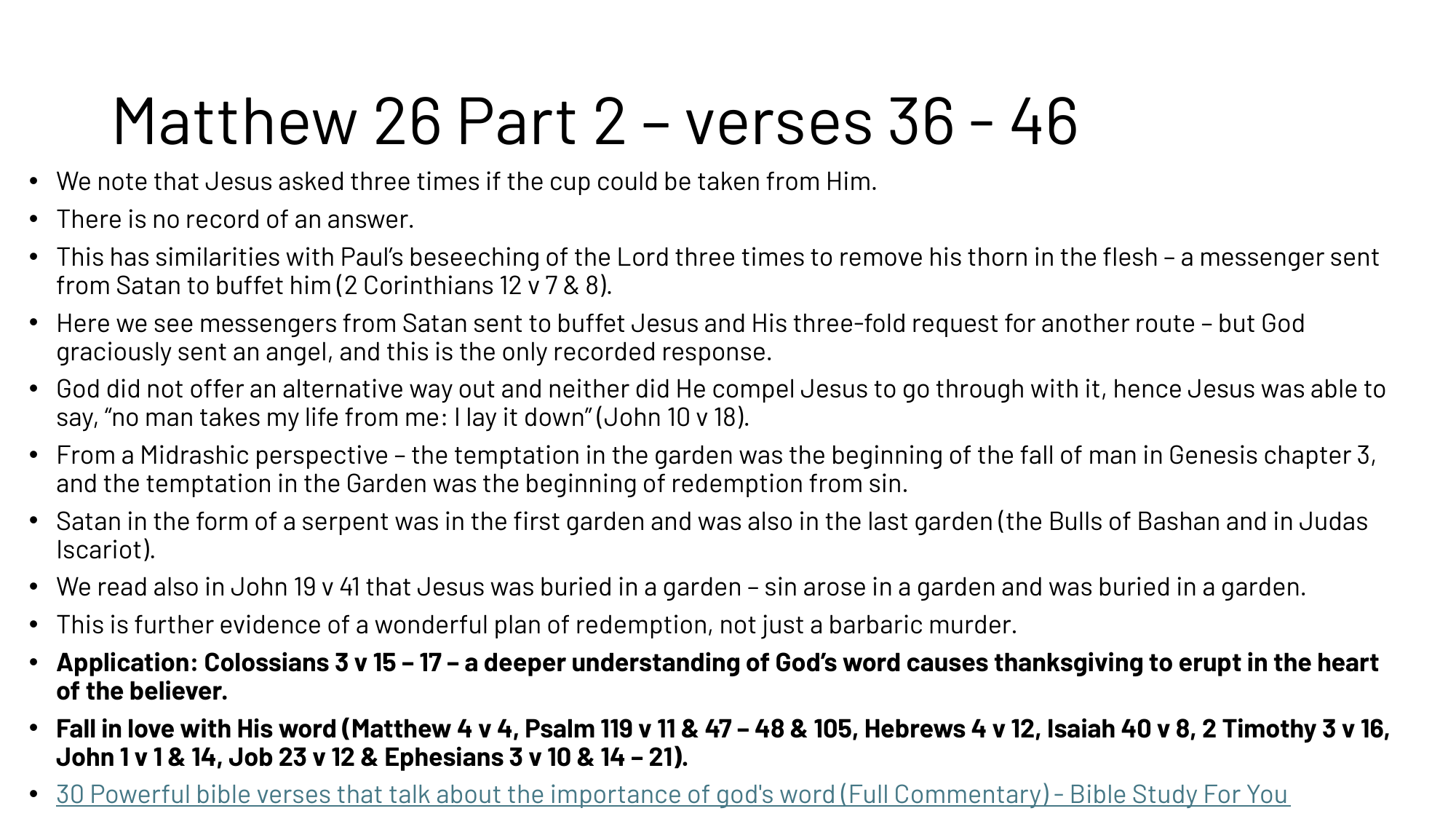

# Matthew 26 Part 2 – verses 36 - 46
We note that Jesus asked three times if the cup could be taken from Him.
There is no record of an answer.
This has similarities with Paul’s beseeching of the Lord three times to remove his thorn in the flesh – a messenger sent from Satan to buffet him (2 Corinthians 12 v 7 & 8).
Here we see messengers from Satan sent to buffet Jesus and His three-fold request for another route – but God graciously sent an angel, and this is the only recorded response.
God did not offer an alternative way out and neither did He compel Jesus to go through with it, hence Jesus was able to say, “no man takes my life from me: I lay it down” (John 10 v 18).
From a Midrashic perspective – the temptation in the garden was the beginning of the fall of man in Genesis chapter 3, and the temptation in the Garden was the beginning of redemption from sin.
Satan in the form of a serpent was in the first garden and was also in the last garden (the Bulls of Bashan and in Judas Iscariot).
We read also in John 19 v 41 that Jesus was buried in a garden – sin arose in a garden and was buried in a garden.
This is further evidence of a wonderful plan of redemption, not just a barbaric murder.
Application: Colossians 3 v 15 – 17 – a deeper understanding of God’s word causes thanksgiving to erupt in the heart of the believer.
Fall in love with His word (Matthew 4 v 4, Psalm 119 v 11 & 47 – 48 & 105, Hebrews 4 v 12, Isaiah 40 v 8, 2 Timothy 3 v 16, John 1 v 1 & 14, Job 23 v 12 & Ephesians 3 v 10 & 14 – 21).
30 Powerful bible verses that talk about the importance of god's word (Full Commentary) - Bible Study For You